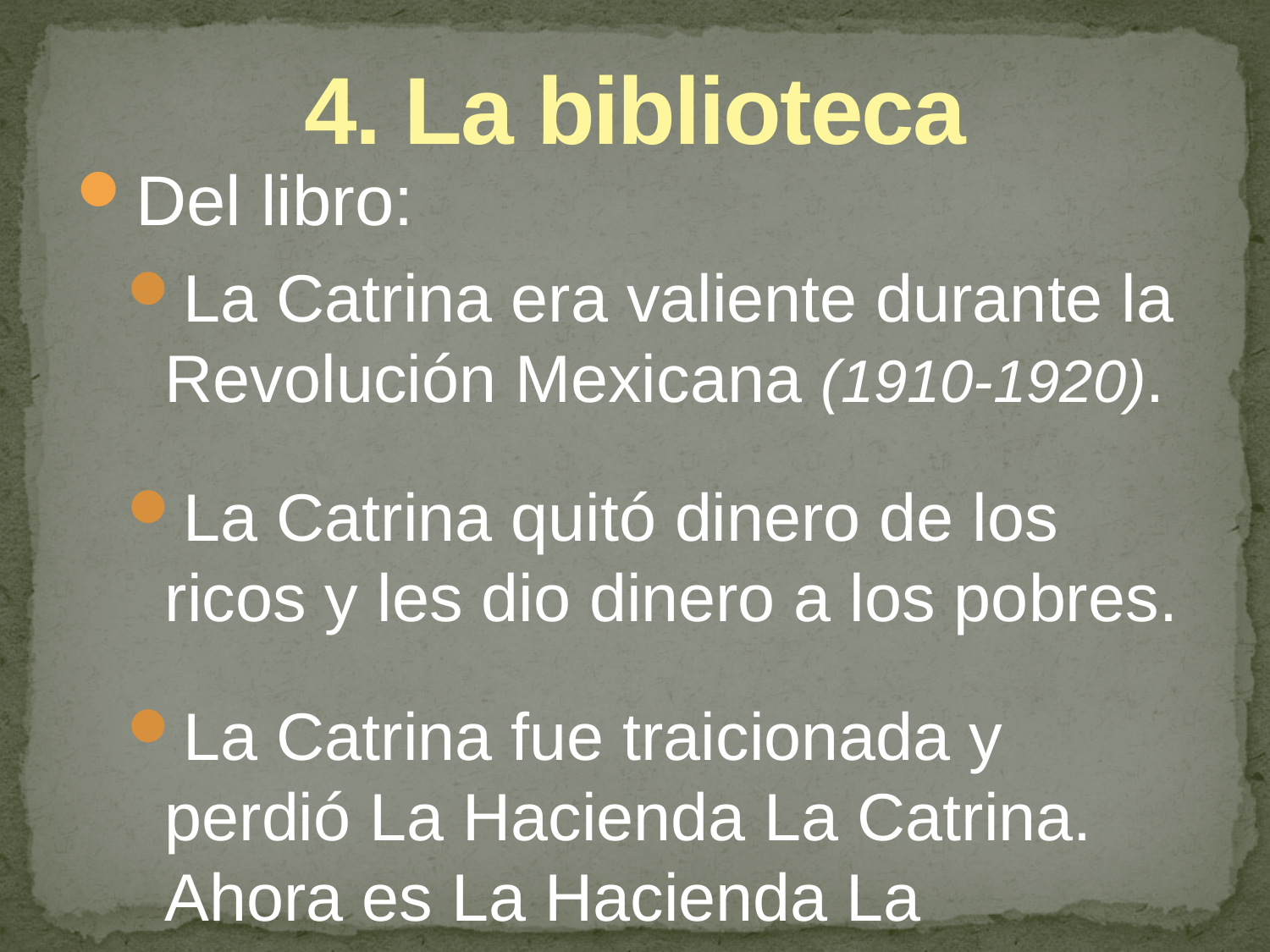

# 4. La biblioteca
Del libro:
La Catrina era valiente durante la Revolución Mexicana (1910-1920).
La Catrina quitó dinero de los ricos y les dio dinero a los pobres.
La Catrina fue traicionada y perdió La Hacienda La Catrina. Ahora es La Hacienda La Jacaranda.